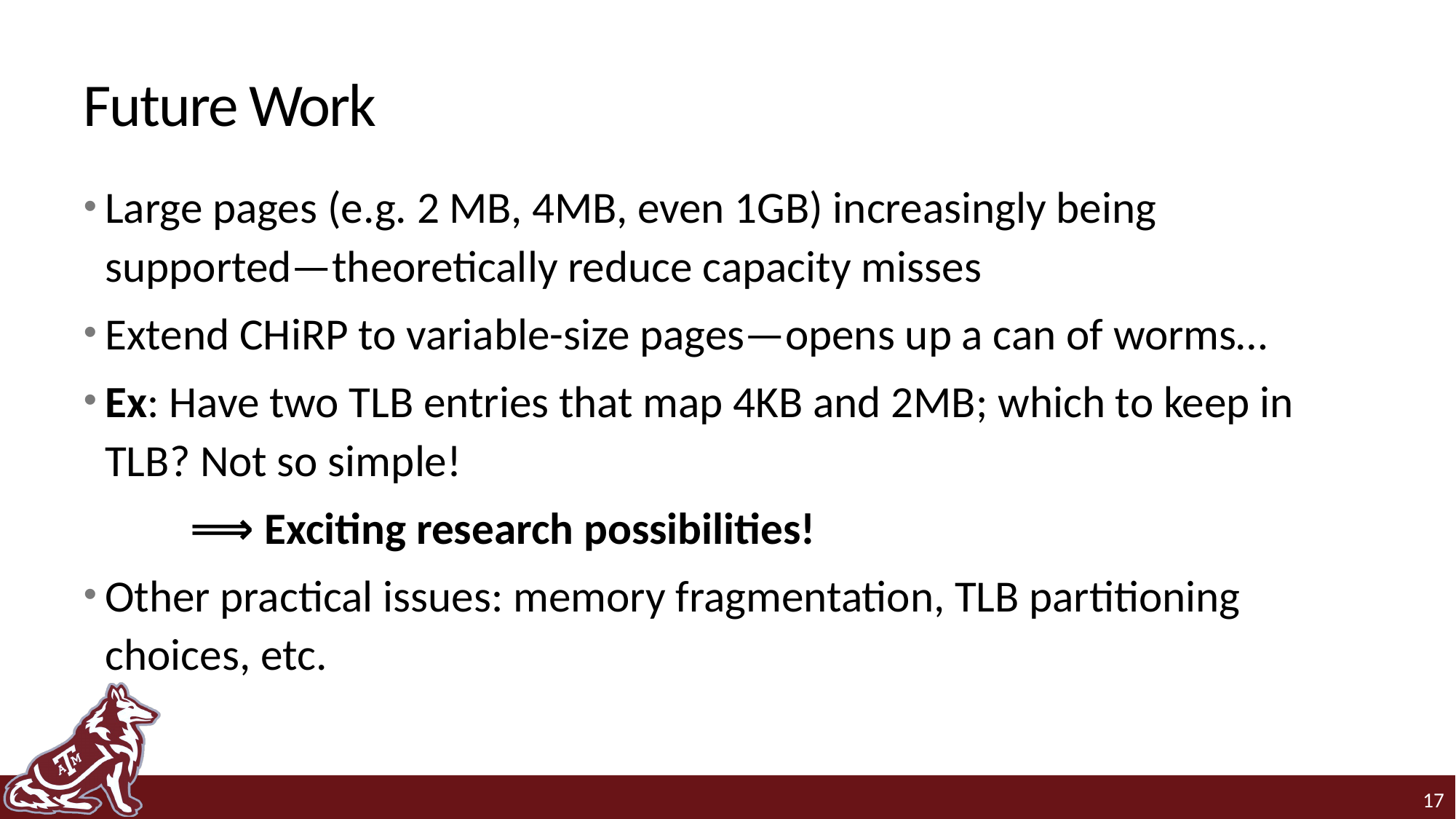

# Future Work
Large pages (e.g. 2 MB, 4MB, even 1GB) increasingly being supported—theoretically reduce capacity misses
Extend CHiRP to variable-size pages—opens up a can of worms…
Ex: Have two TLB entries that map 4KB and 2MB; which to keep in TLB? Not so simple!
	⟹ Exciting research possibilities!
Other practical issues: memory fragmentation, TLB partitioning choices, etc.

17